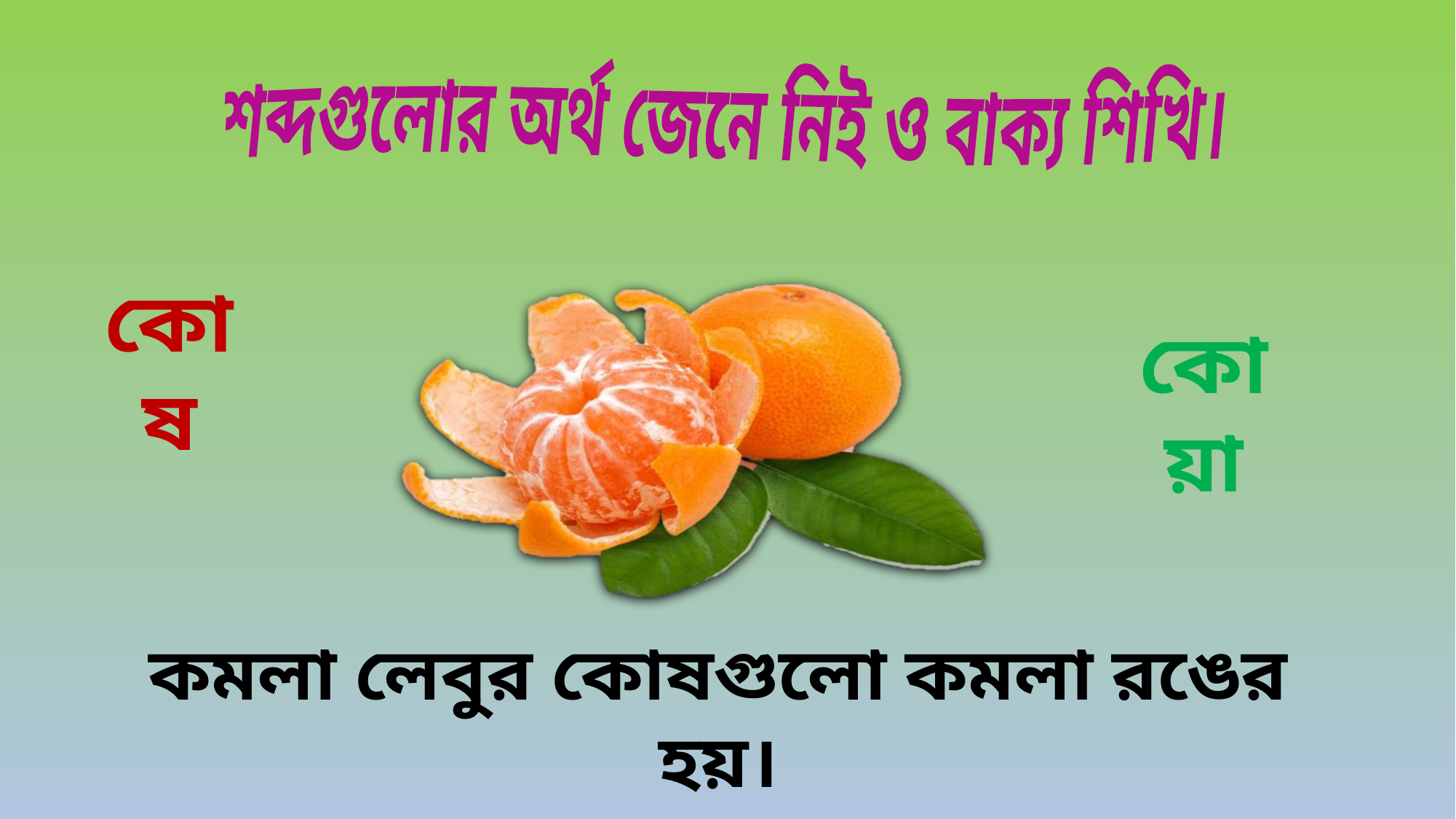

শব্দগুলোর অর্থ জেনে নিই ও বাক্য শিখি।

কোষ
কোয়া
কমলা লেবুর কোষগুলো কমলা রঙের হয়।